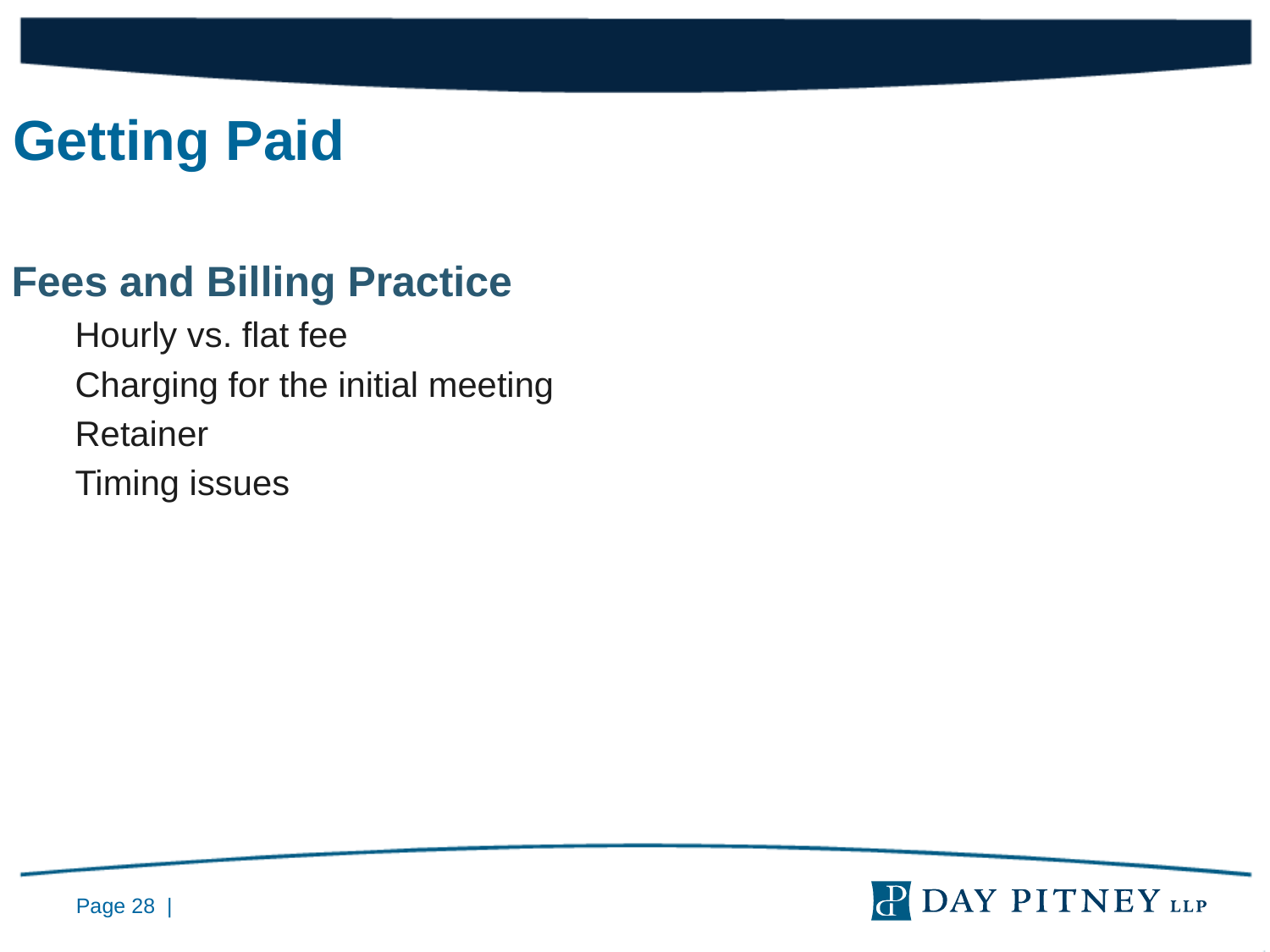

Getting Paid

Fees and Billing Practice
Hourly vs. flat fee
Charging for the initial meeting
Retainer
Timing issues